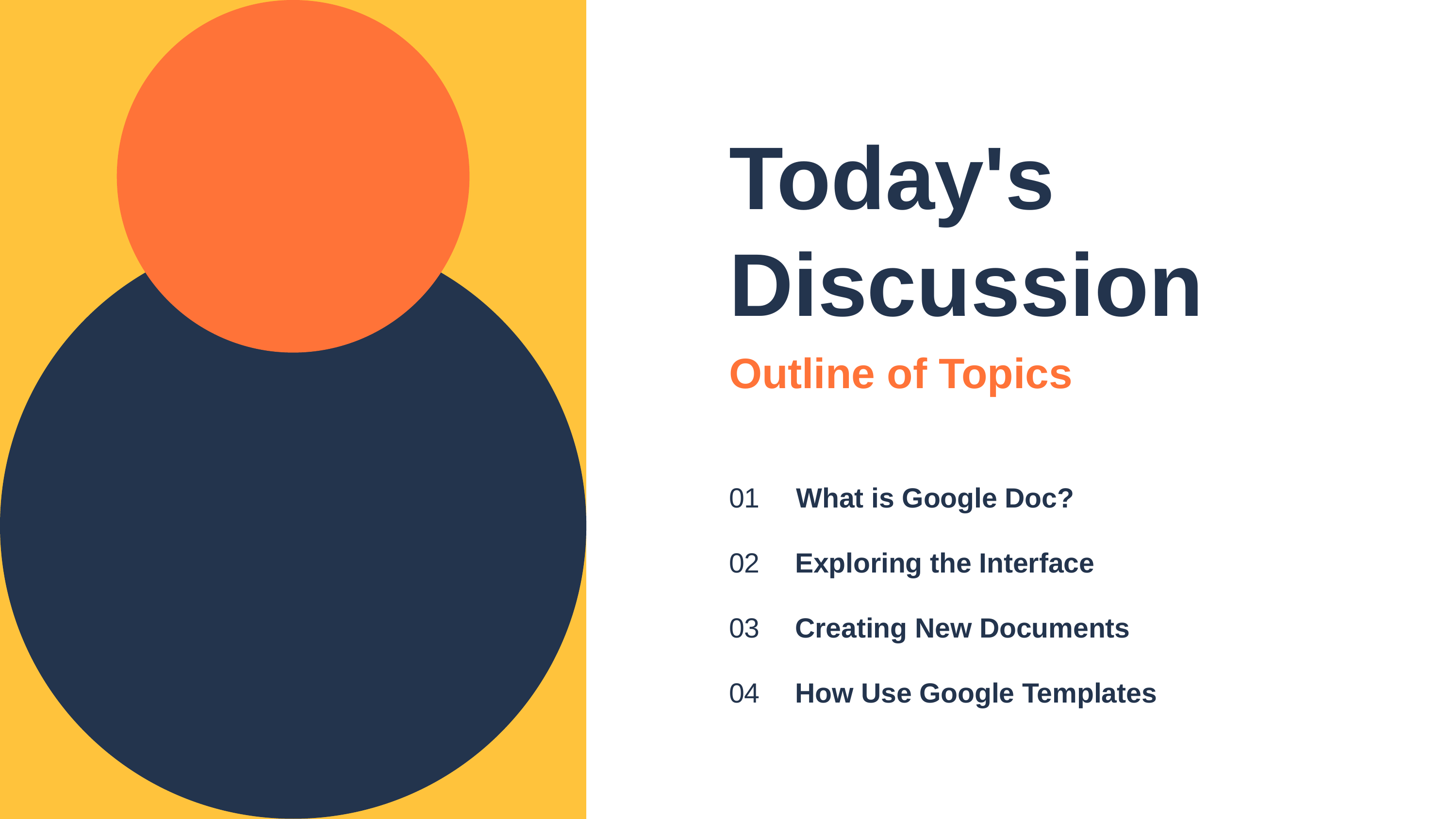

Today's Discussion
Outline of Topics

01
What is Google Doc?
02
Exploring the Interface
03
Creating New Documents
04
How Use Google Templates